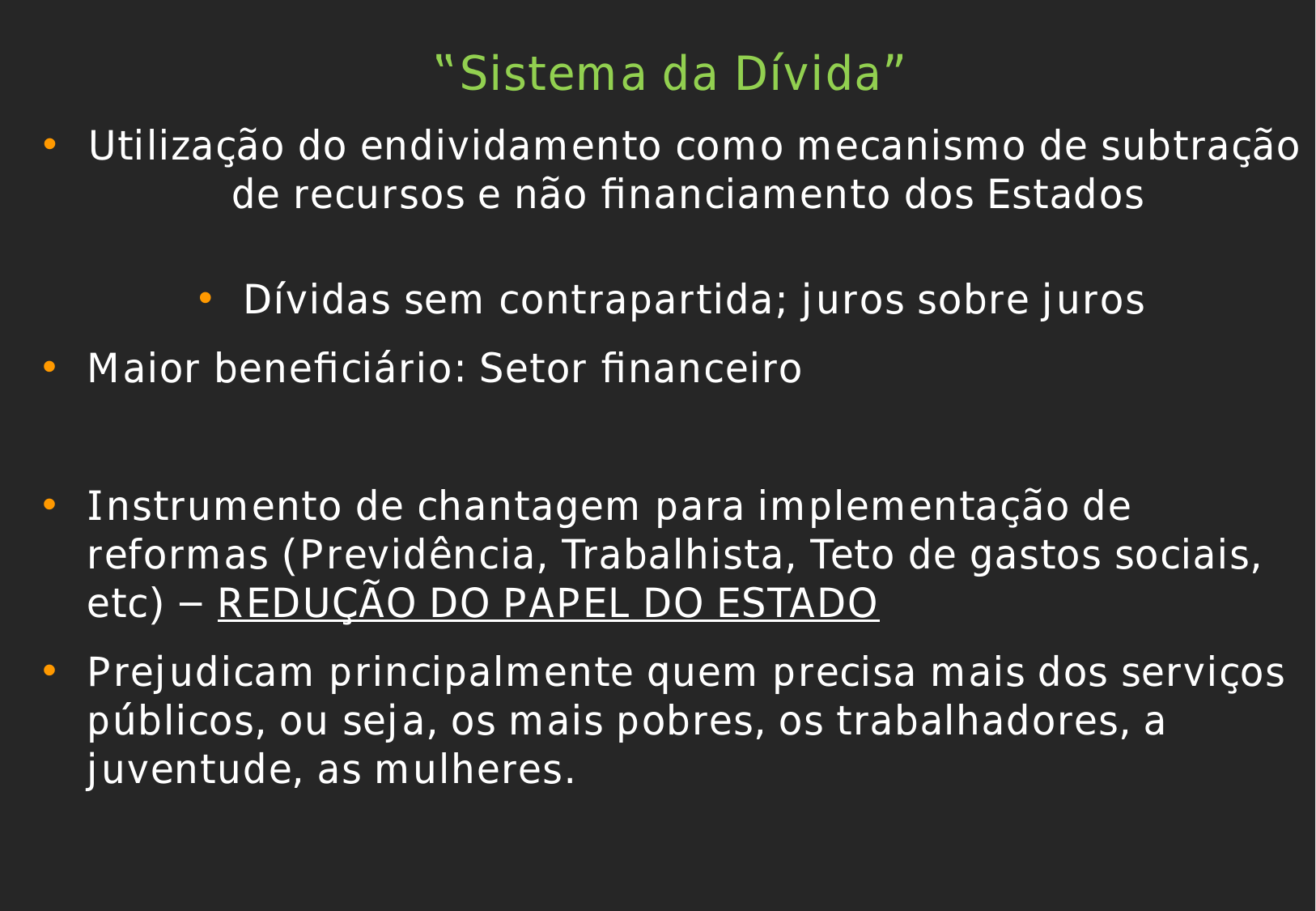

“Sistema da Dívida”
Utilização do endividamento como mecanismo de subtração de recursos e não financiamento dos Estados

Dívidas sem contrapartida; juros sobre juros
Maior beneficiário: Setor financeiro

Instrumento de chantagem para implementação de reformas (Previdência, Trabalhista, Teto de gastos sociais, etc) – REDUÇÃO DO PAPEL DO ESTADO
Prejudicam principalmente quem precisa mais dos serviços públicos, ou seja, os mais pobres, os trabalhadores, a juventude, as mulheres.